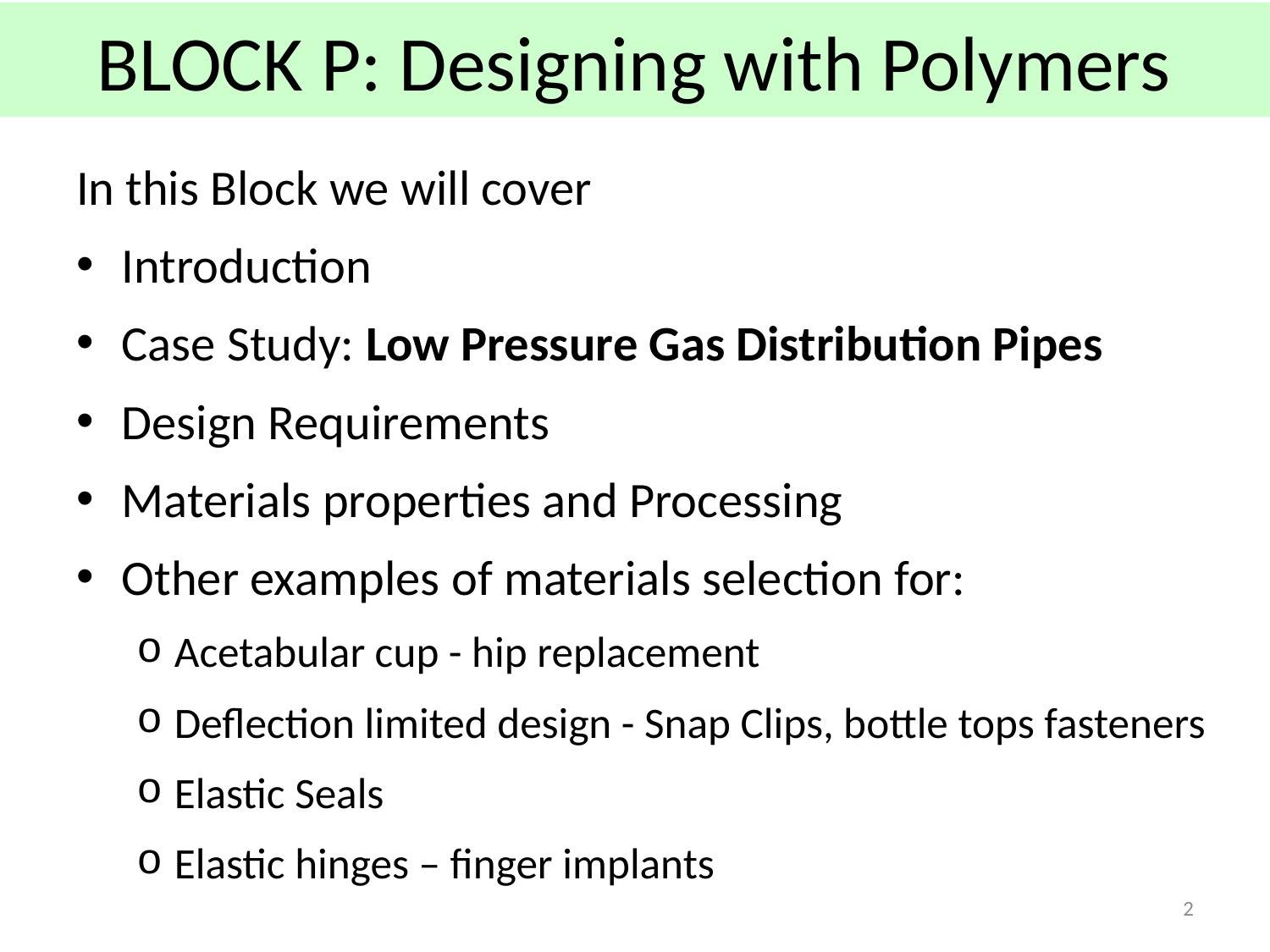

#
BLOCK P: Designing with Polymers
In this Block we will cover
Introduction
Case Study: Low Pressure Gas Distribution Pipes
Design Requirements
Materials properties and Processing
Other examples of materials selection for:
Acetabular cup - hip replacement
Deflection limited design - Snap Clips, bottle tops fasteners
Elastic Seals
Elastic hinges – finger implants
2